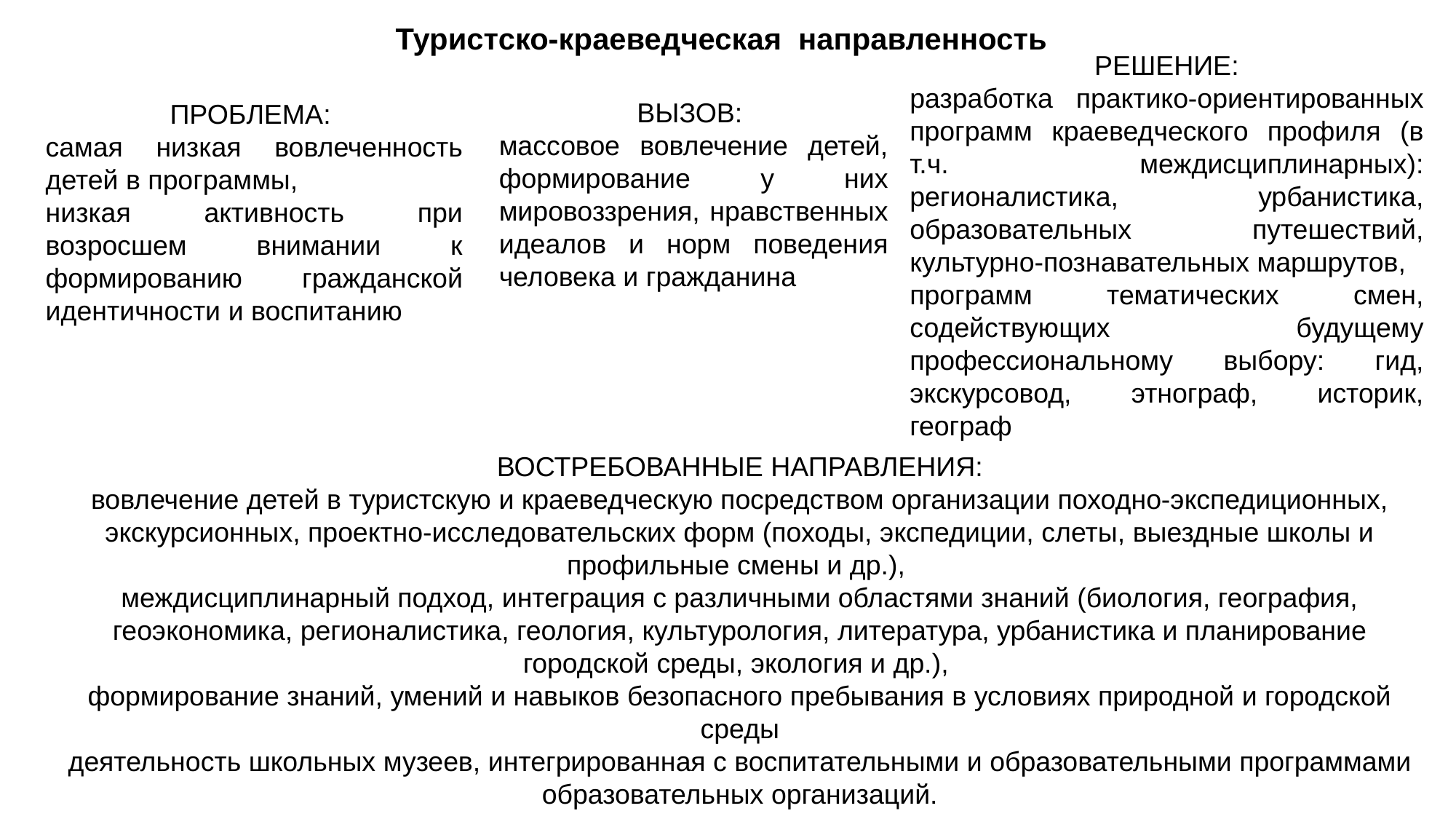

# Туристско-краеведческая  направленность
РЕШЕНИЕ:
разработка практико-ориентированных программ краеведческого профиля (в т.ч. междисциплинарных): регионалистика, урбанистика, образовательных путешествий, культурно-познавательных маршрутов,
программ тематических смен, содействующих будущему профессиональному выбору: гид, экскурсовод, этнограф, историк, географ
ВЫЗОВ:
массовое вовлечение детей, формирование у них мировоззрения, нравственных идеалов и норм поведения человека и гражданина
ПРОБЛЕМА:
самая низкая вовлеченность детей в программы,
низкая активность при возросшем внимании к формированию гражданской идентичности и воспитанию
ВОСТРЕБОВАННЫЕ НАПРАВЛЕНИЯ:
вовлечение детей в туристскую и краеведческую посредством организации походно-экспедиционных, экскурсионных, проектно-исследовательских форм (походы, экспедиции, слеты, выездные школы и профильные смены и др.),
междисциплинарный подход, интеграция с различными областями знаний (биология, география, геоэкономика, регионалистика, геология, культурология, литература, урбанистика и планирование городской среды, экология и др.),
формирование знаний, умений и навыков безопасного пребывания в условиях природной и городской среды
деятельность школьных музеев, интегрированная с воспитательными и образовательными программами образовательных организаций.